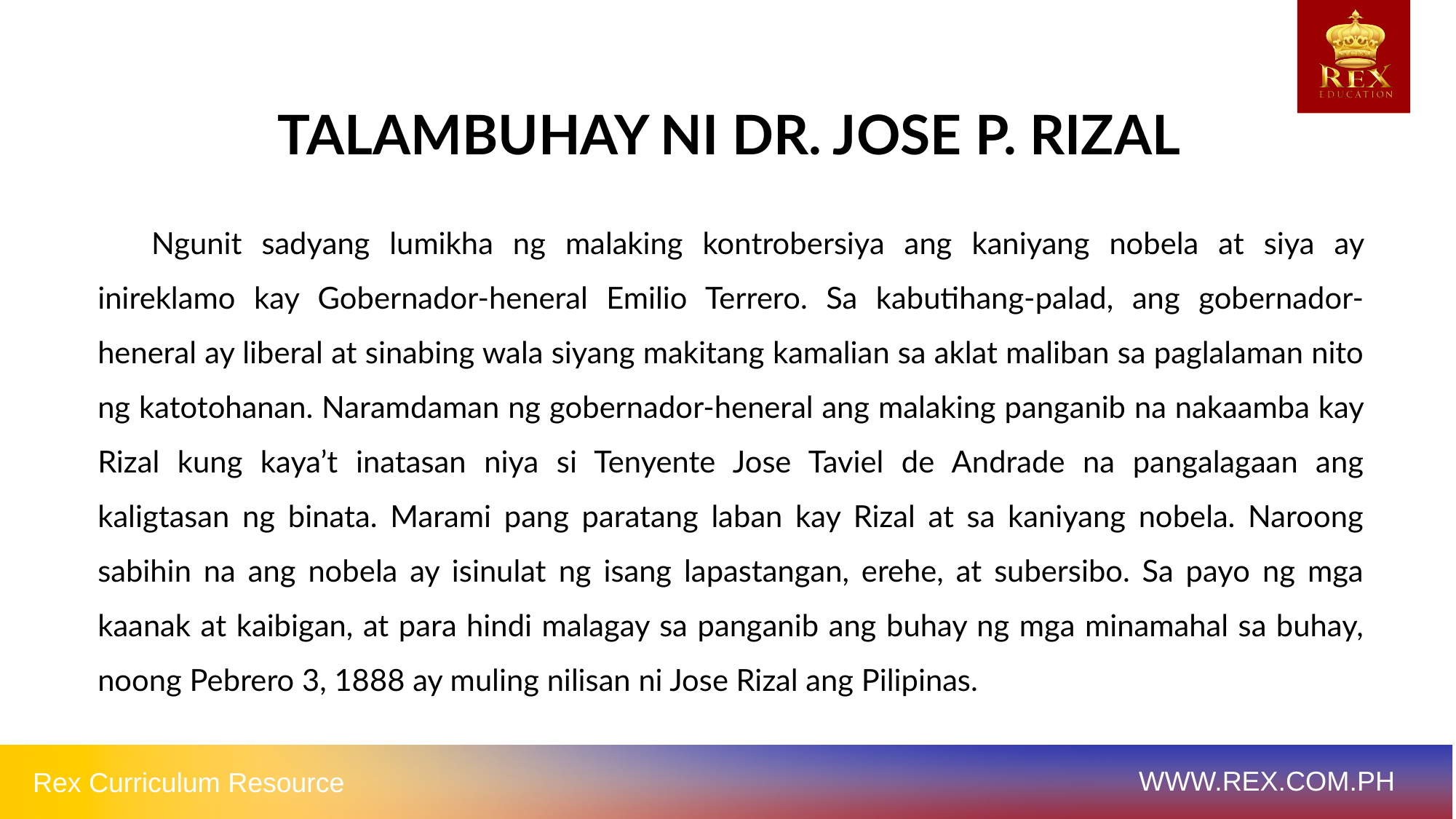

TALAMBUHAY NI DR. JOSE P. RIZAL
	Ngunit sadyang lumikha ng malaking kontrobersiya ang kaniyang nobela at siya ay inireklamo kay Gobernador-heneral Emilio Terrero. Sa kabutihang-palad, ang gobernador-heneral ay liberal at sinabing wala siyang makitang kamalian sa aklat maliban sa paglalaman nito ng katotohanan. Naramdaman ng gobernador-heneral ang malaking panganib na nakaamba kay Rizal kung kaya’t inatasan niya si Tenyente Jose Taviel de Andrade na pangalagaan ang kaligtasan ng binata. Marami pang paratang laban kay Rizal at sa kaniyang nobela. Naroong sabihin na ang nobela ay isinulat ng isang lapastangan, erehe, at subersibo. Sa payo ng mga kaanak at kaibigan, at para hindi malagay sa panganib ang buhay ng mga minamahal sa buhay, noong Pebrero 3, 1888 ay muling nilisan ni Jose Rizal ang Pilipinas.